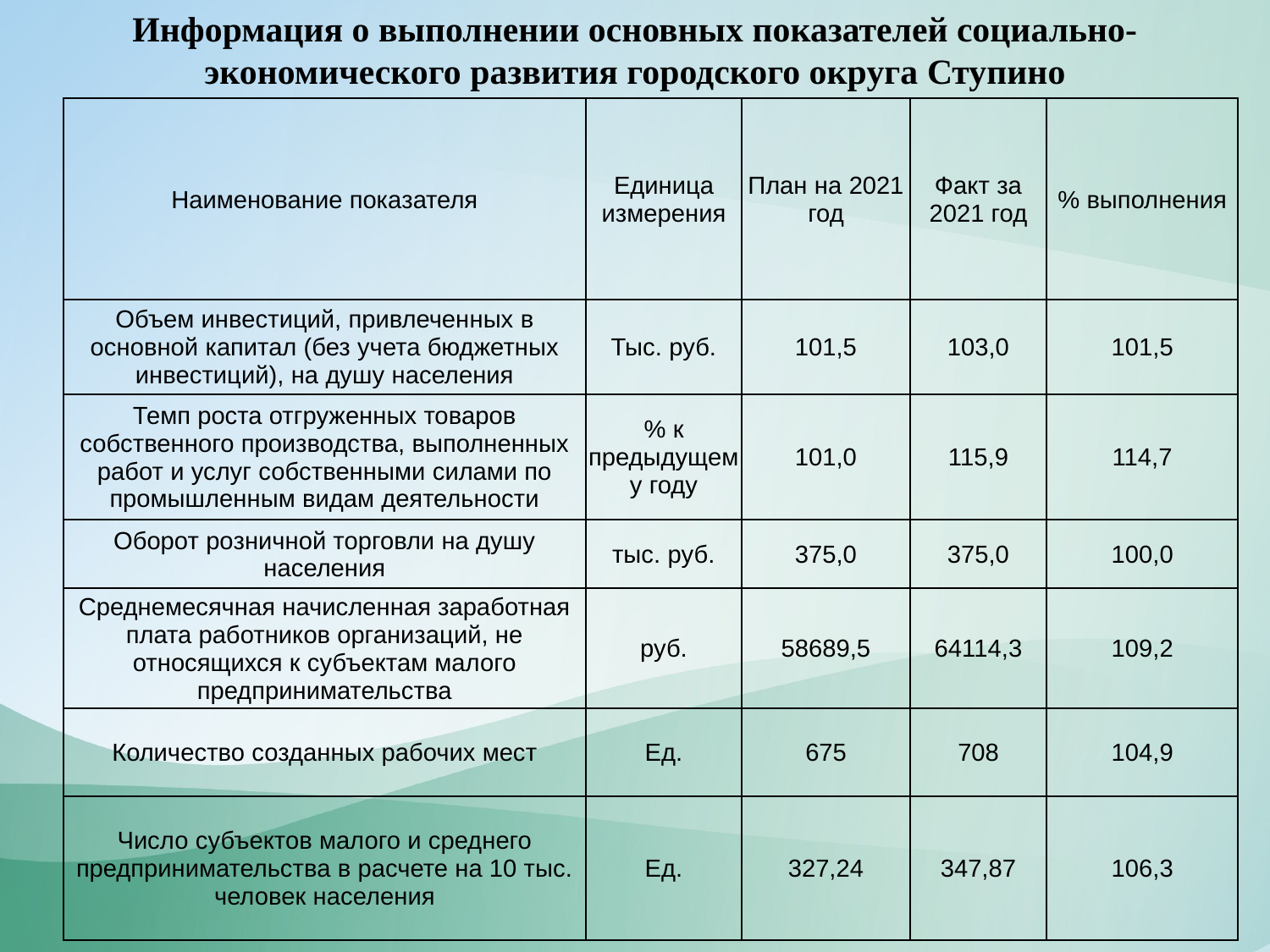

Информация о выполнении основных показателей социально-экономического развития городского округа Ступино
| Наименование показателя | Единица измерения | План на 2021 год | Факт за 2021 год | % выполнения |
| --- | --- | --- | --- | --- |
| Объем инвестиций, привлеченных в основной капитал (без учета бюджетных инвестиций), на душу населения | Тыс. руб. | 101,5 | 103,0 | 101,5 |
| Темп роста отгруженных товаров собственного производства, выполненных работ и услуг собственными силами по промышленным видам деятельности | % к предыдущему году | 101,0 | 115,9 | 114,7 |
| Оборот розничной торговли на душу населения | тыс. руб. | 375,0 | 375,0 | 100,0 |
| Среднемесячная начисленная заработная плата работников организаций, не относящихся к субъектам малого предпринимательства | руб. | 58689,5 | 64114,3 | 109,2 |
| Количество созданных рабочих мест | Ед. | 675 | 708 | 104,9 |
| Число субъектов малого и среднего предпринимательства в расчете на 10 тыс. человек населения | Ед. | 327,24 | 347,87 | 106,3 |